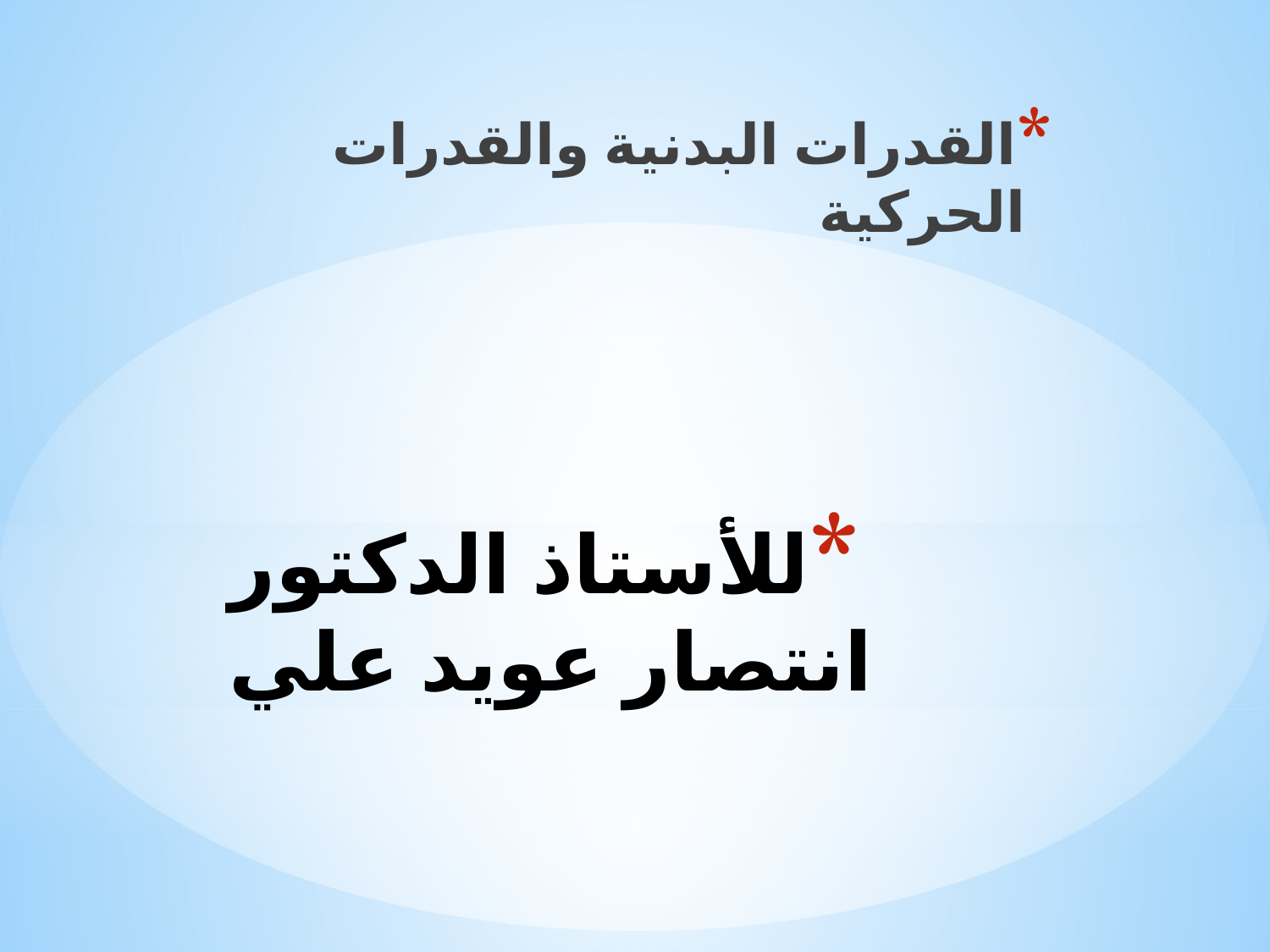

القدرات البدنية والقدرات الحركية

# للأستاذ الدكتور انتصار عويد علي